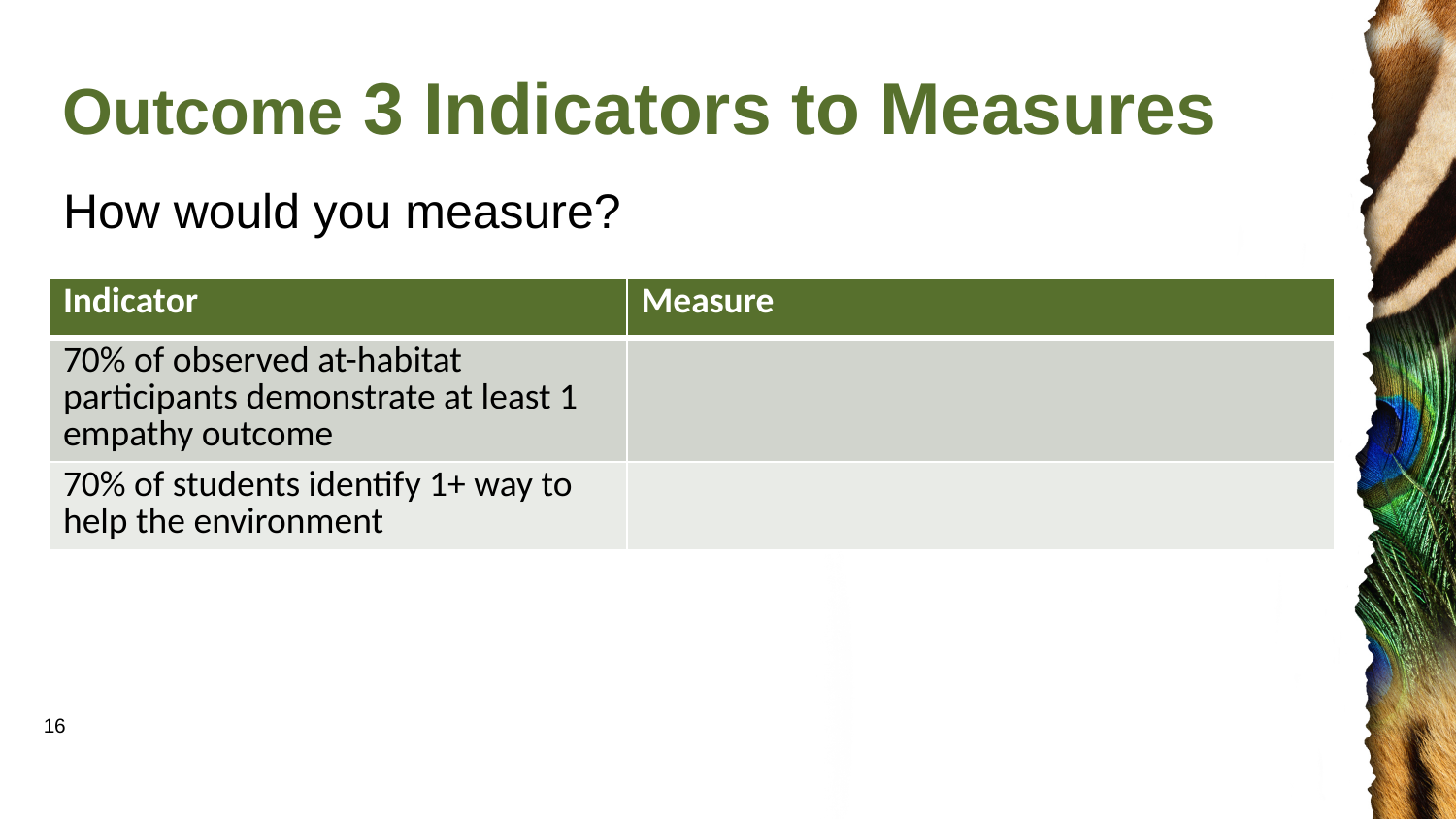

# Outcome 3 Indicators to Measures
How would you measure?
| Indicator | Measure |
| --- | --- |
| 70% of observed at-habitat participants demonstrate at least 1 empathy outcome |  |
| 70% of students identify 1+ way to help the environment |  |
16